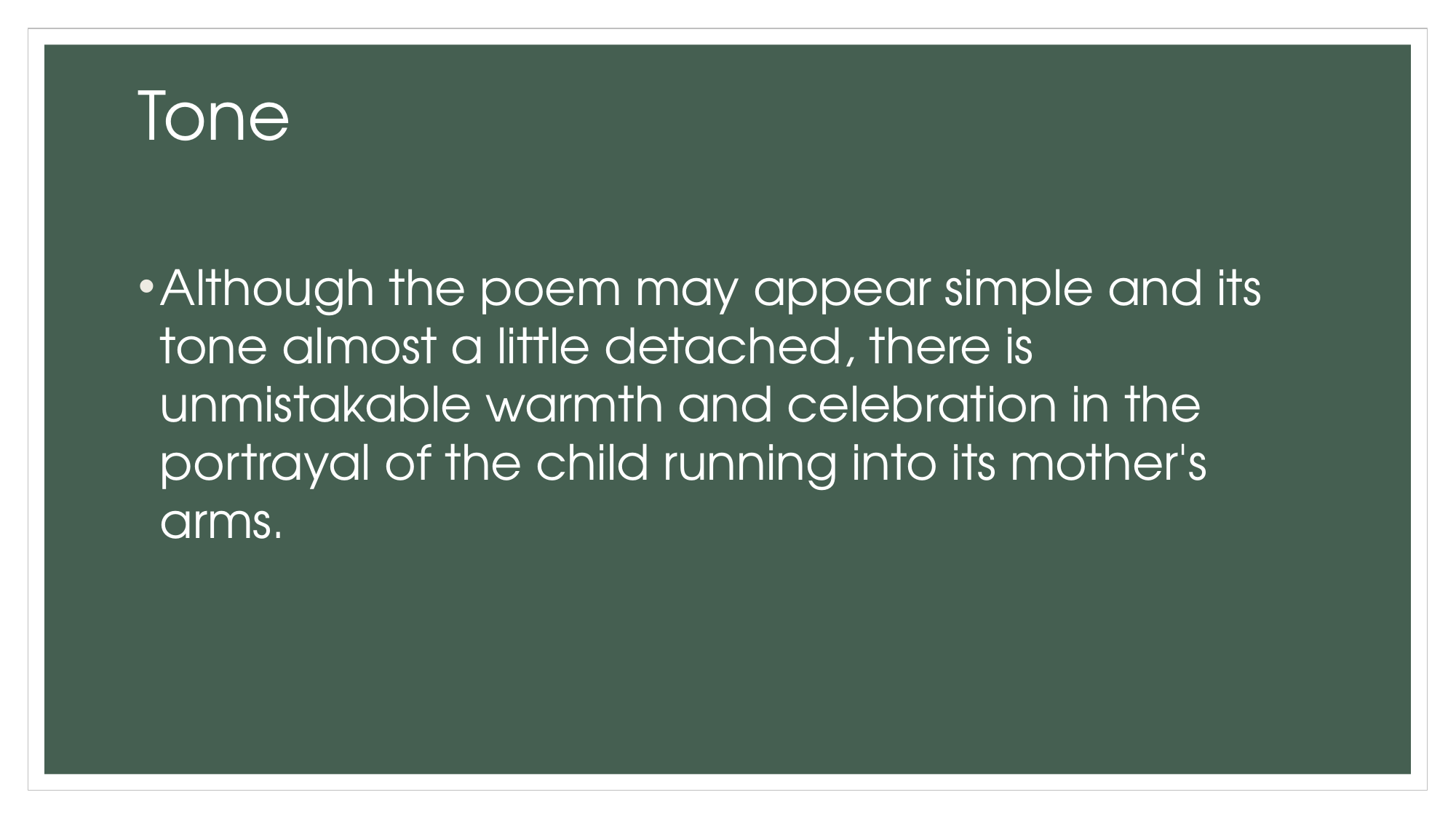

# Tone
Although the poem may appear simple and its tone almost a little detached, there is unmistakable warmth and celebration in the portrayal of the child running into its mother's arms.